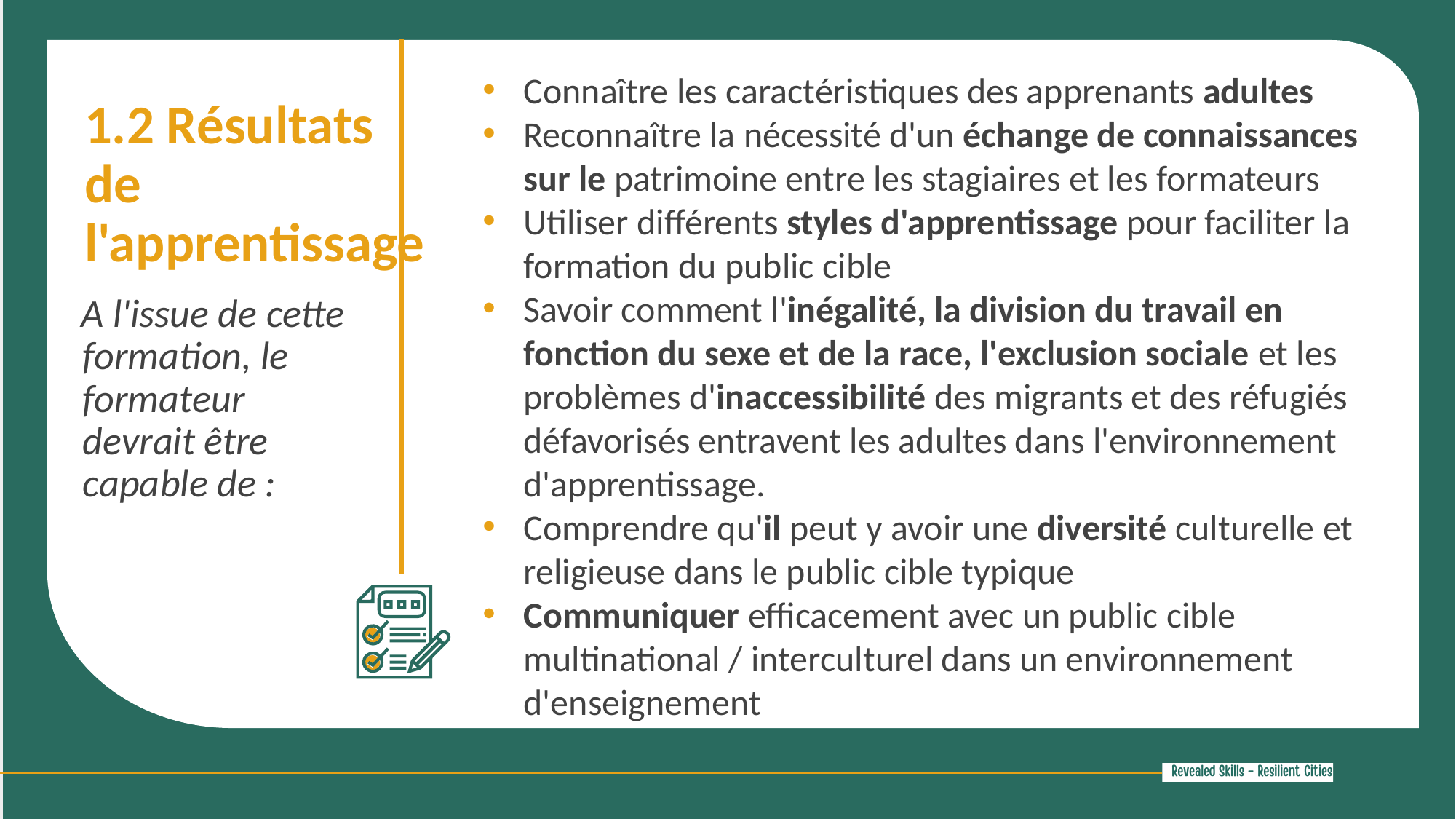

Connaître les caractéristiques des apprenants adultes
Reconnaître la nécessité d'un échange de connaissances sur le patrimoine entre les stagiaires et les formateurs
Utiliser différents styles d'apprentissage pour faciliter la formation du public cible
Savoir comment l'inégalité, la division du travail en fonction du sexe et de la race, l'exclusion sociale et les problèmes d'inaccessibilité des migrants et des réfugiés défavorisés entravent les adultes dans l'environnement d'apprentissage.
Comprendre qu'il peut y avoir une diversité culturelle et religieuse dans le public cible typique
Communiquer efficacement avec un public cible multinational / interculturel dans un environnement d'enseignement

1.2 Résultats de l'apprentissage
A l'issue de cette formation, le formateur devrait être capable de :